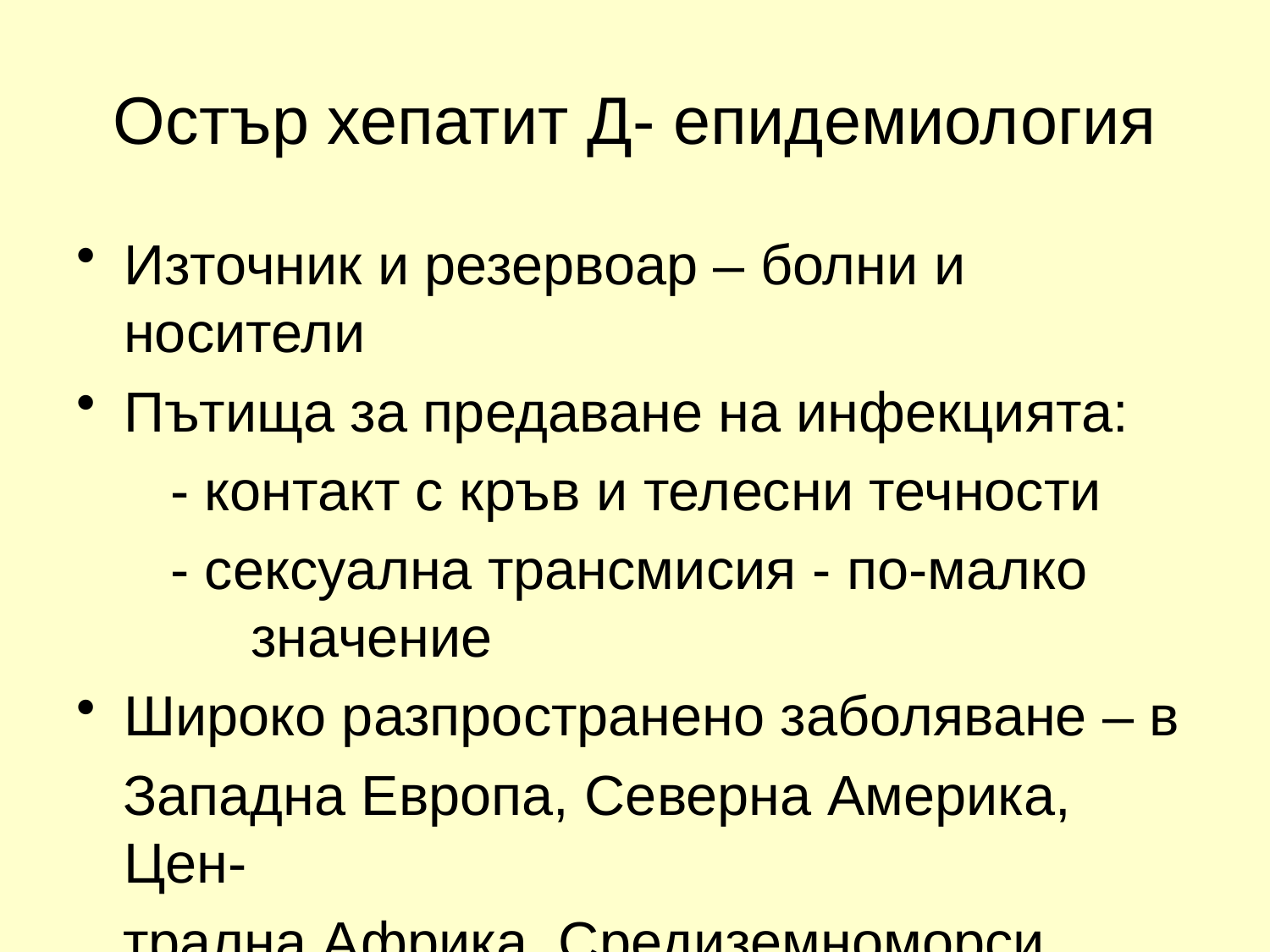

# Остър хепатит Д- епидемиология
Източник и резервоар – болни и носители
Пътища за предаване на инфекцията:
      - контакт с кръв и телесни течности
      - сексуална трансмисия - по-малко       	значение
Широко разпространено заболяване – в
   Западна Европа, Северна Америка, Цен-
   трална Африка, Средиземноморси регион.